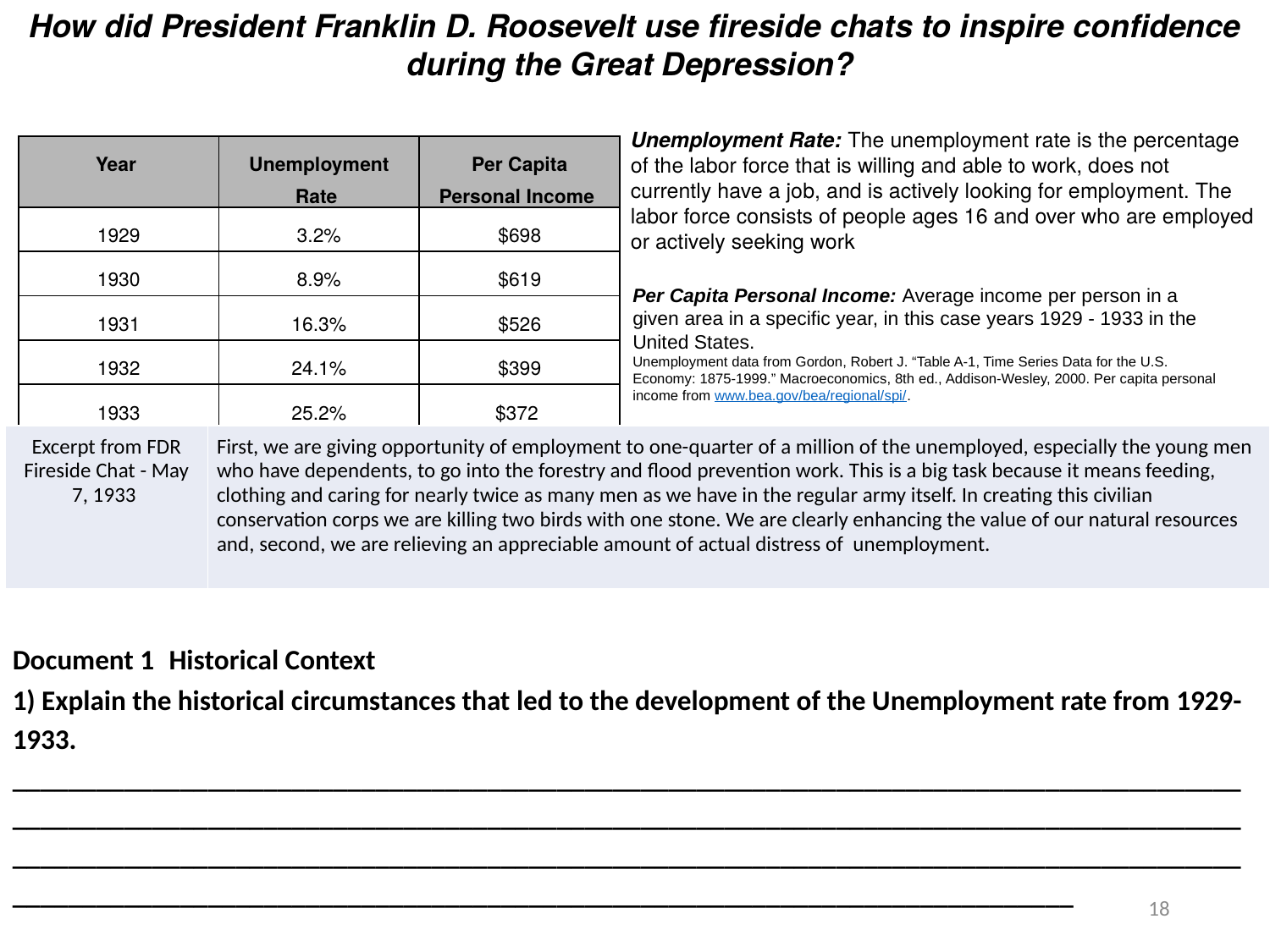

How did President Franklin D. Roosevelt use fireside chats to inspire confidence during the Great Depression?
Unemployment Rate: The unemployment rate is the percentage of the labor force that is willing and able to work, does not currently have a job, and is actively looking for employment. The labor force consists of people ages 16 and over who are employed or actively seeking work
| Year | Unemployment Rate | Per Capita Personal Income |
| --- | --- | --- |
| 1929 | 3.2% | $698 |
| 1930 | 8.9% | $619 |
| 1931 | 16.3% | $526 |
| 1932 | 24.1% | $399 |
| 1933 | 25.2% | $372 |
Per Capita Personal Income: Average income per person in a given area in a specific year, in this case years 1929 - 1933 in the United States.
Unemployment data from Gordon, Robert J. “Table A-1, Time Series Data for the U.S. Economy: 1875-1999.” Macroeconomics, 8th ed., Addison-Wesley, 2000. Per capita personal income from www.bea.gov/bea/regional/spi/.
| Excerpt from FDR Fireside Chat - May 7, 1933 | First, we are giving opportunity of employment to one-quarter of a million of the unemployed, especially the young men who have dependents, to go into the forestry and flood prevention work. This is a big task because it means feeding, clothing and caring for nearly twice as many men as we have in the regular army itself. In creating this civilian conservation corps we are killing two birds with one stone. We are clearly enhancing the value of our natural resources and, second, we are relieving an appreciable amount of actual distress of unemployment. |
| --- | --- |
Document 1  Historical Context
1) Explain the historical circumstances that led to the development of the Unemployment rate from 1929-1933. ____________________________________________________________________________________________________________________________________________________________________________________________________________________________________________________________________________________________________________________________________________________

18